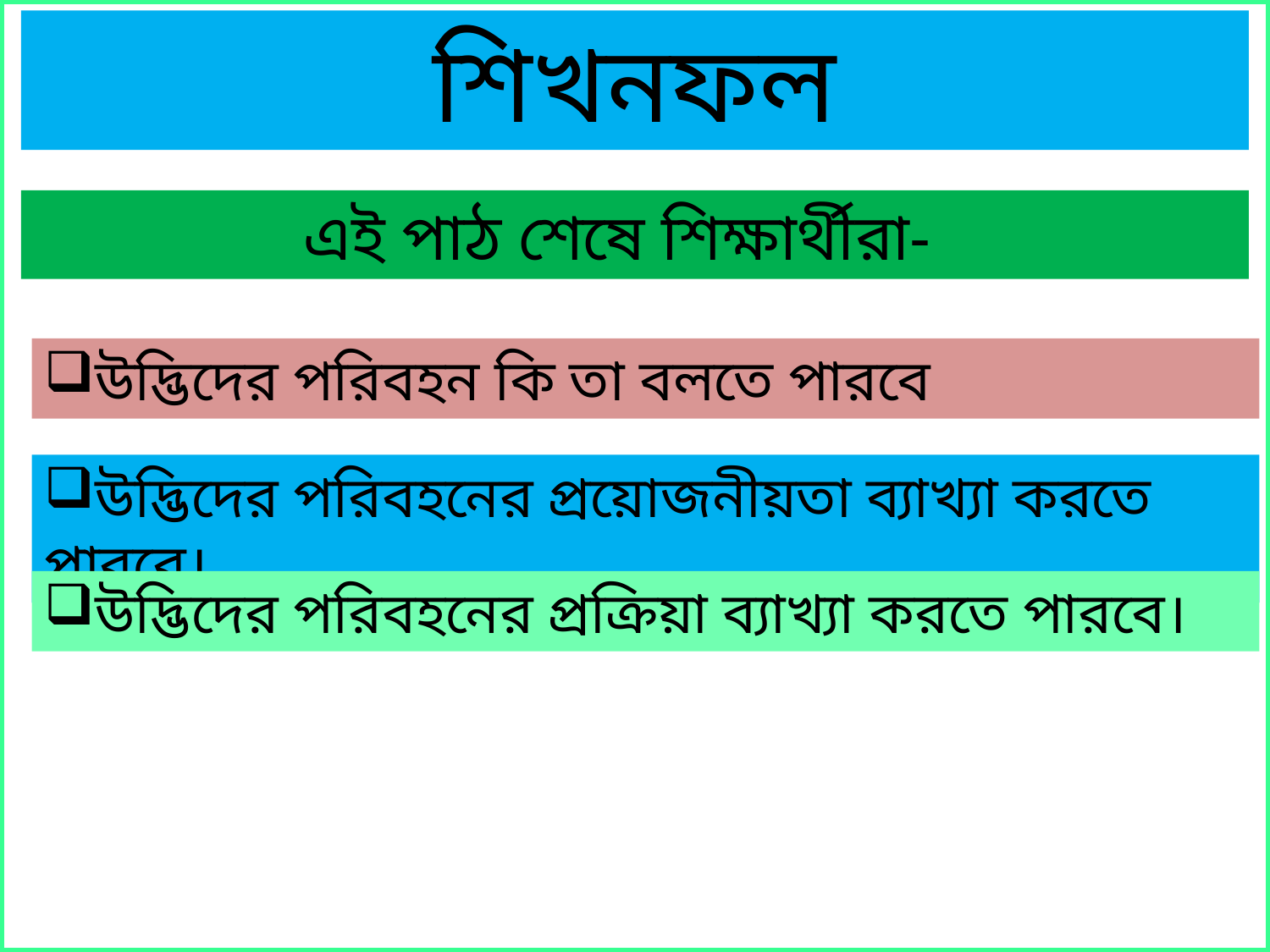

শিখনফল
এই পাঠ শেষে শিক্ষার্থীরা-
উদ্ভিদের পরিবহন কি তা বলতে পারবে
উদ্ভিদের পরিবহনের প্রয়োজনীয়তা ব্যাখ্যা করতে পারবে।
উদ্ভিদের পরিবহনের প্রক্রিয়া ব্যাখ্যা করতে পারবে।